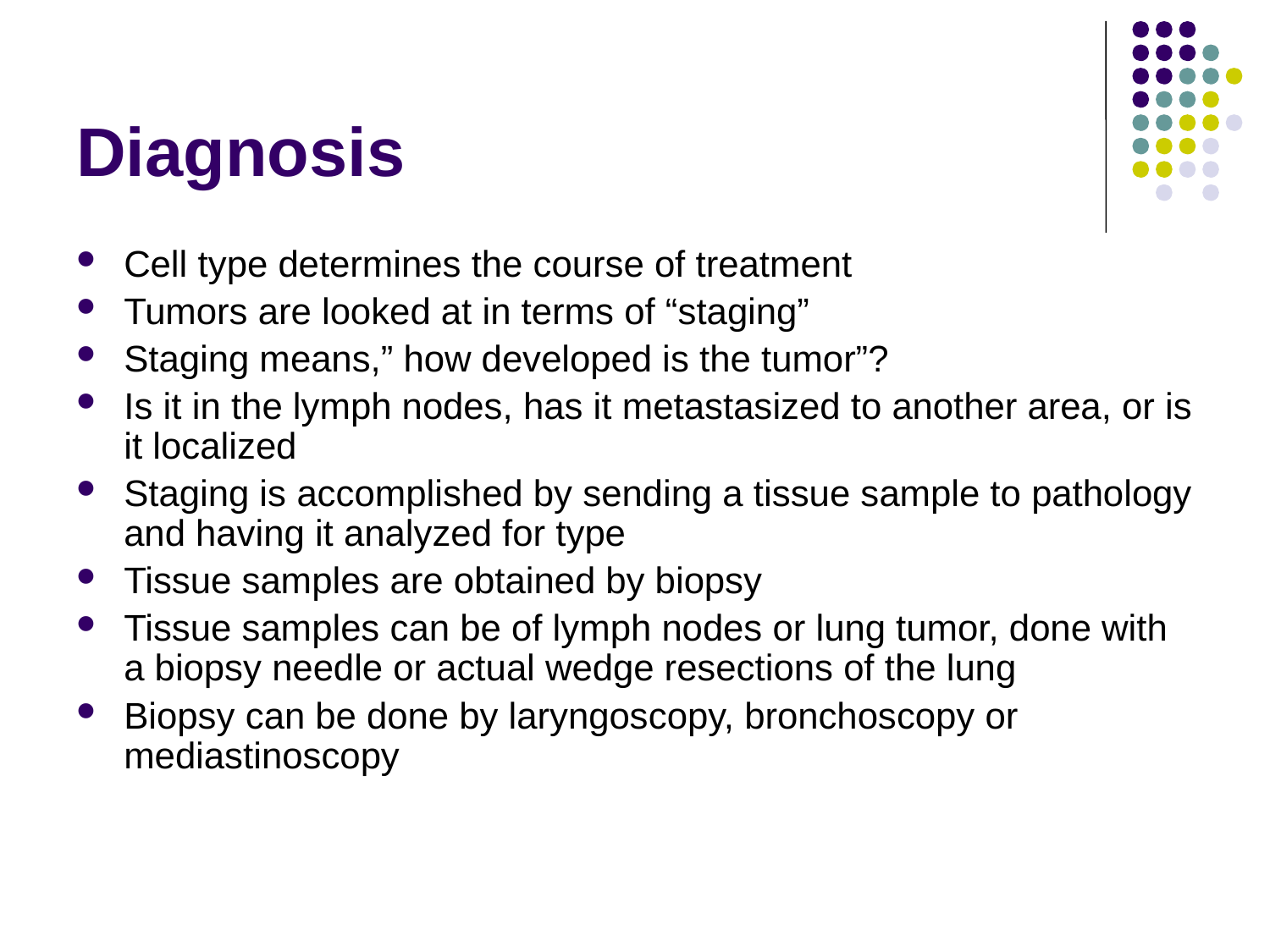

# Diagnosis
Cell type determines the course of treatment
Tumors are looked at in terms of “staging”
Staging means,” how developed is the tumor”?
Is it in the lymph nodes, has it metastasized to another area, or is it localized
Staging is accomplished by sending a tissue sample to pathology and having it analyzed for type
Tissue samples are obtained by biopsy
Tissue samples can be of lymph nodes or lung tumor, done with a biopsy needle or actual wedge resections of the lung
Biopsy can be done by laryngoscopy, bronchoscopy or mediastinoscopy